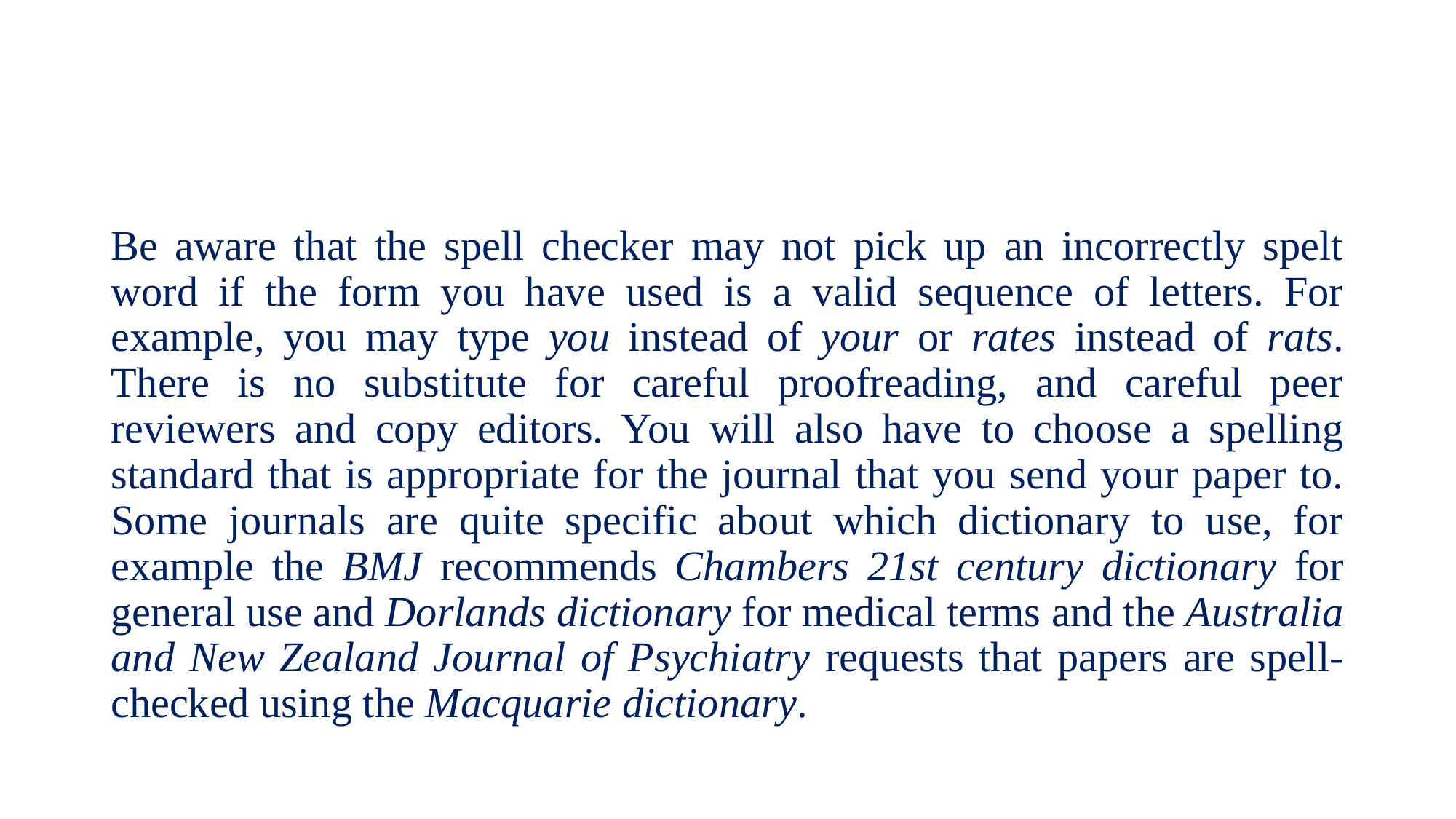

Be aware that the spell checker may not pick up an incorrectly spelt word if the form you have used is a valid sequence of letters. For example, you may type you instead of your or rates instead of rats. There is no substitute for careful proofreading, and careful peer reviewers and copy editors. You will also have to choose a spelling standard that is appropriate for the journal that you send your paper to. Some journals are quite specific about which dictionary to use, for example the BMJ recommends Chambers 21st century dictionary for general use and Dorlands dictionary for medical terms and the Australia and New Zealand Journal of Psychiatry requests that papers are spell-checked using the Macquarie dictionary.